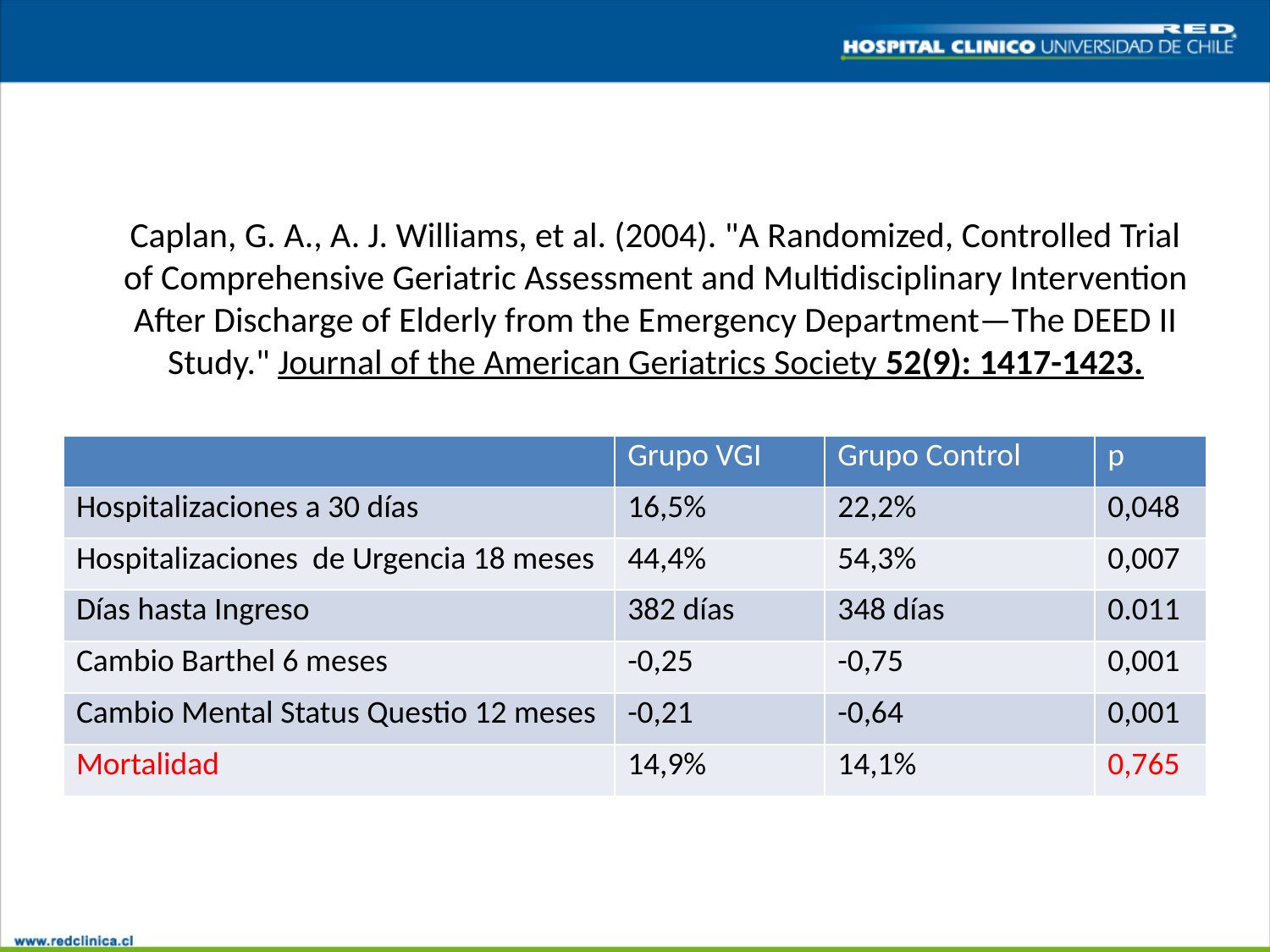

# Caplan, G. A., A. J. Williams, et al. (2004). "A Randomized, Controlled Trial of Comprehensive Geriatric Assessment and Multidisciplinary Intervention After Discharge of Elderly from the Emergency Department—The DEED II Study." Journal of the American Geriatrics Society 52(9): 1417-1423.
|  | Grupo VGI | Grupo Control | p |
| --- | --- | --- | --- |
| Hospitalizaciones a 30 días | 16,5% | 22,2% | 0,048 |
| Hospitalizaciones de Urgencia 18 meses | 44,4% | 54,3% | 0,007 |
| Días hasta Ingreso | 382 días | 348 días | 0.011 |
| Cambio Barthel 6 meses | -0,25 | -0,75 | 0,001 |
| Cambio Mental Status Questio 12 meses | -0,21 | -0,64 | 0,001 |
| Mortalidad | 14,9% | 14,1% | 0,765 |